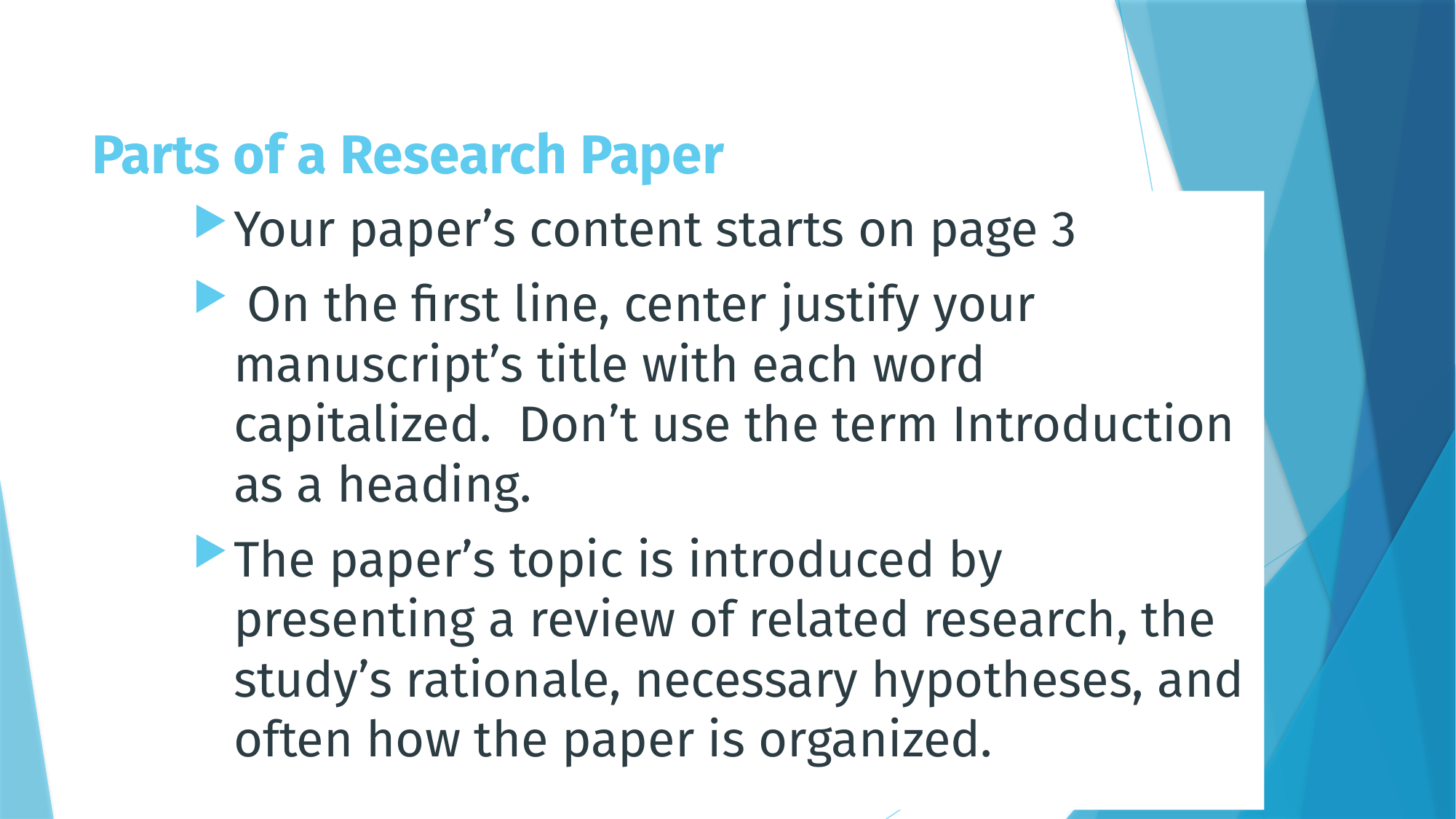

# Parts of a Research Paper
Your paper’s content starts on page 3
 On the first line, center justify your manuscript’s title with each word capitalized.  Don’t use the term Introduction as a heading.
The paper’s topic is introduced by presenting a review of related research, the study’s rationale, necessary hypotheses, and often how the paper is organized.